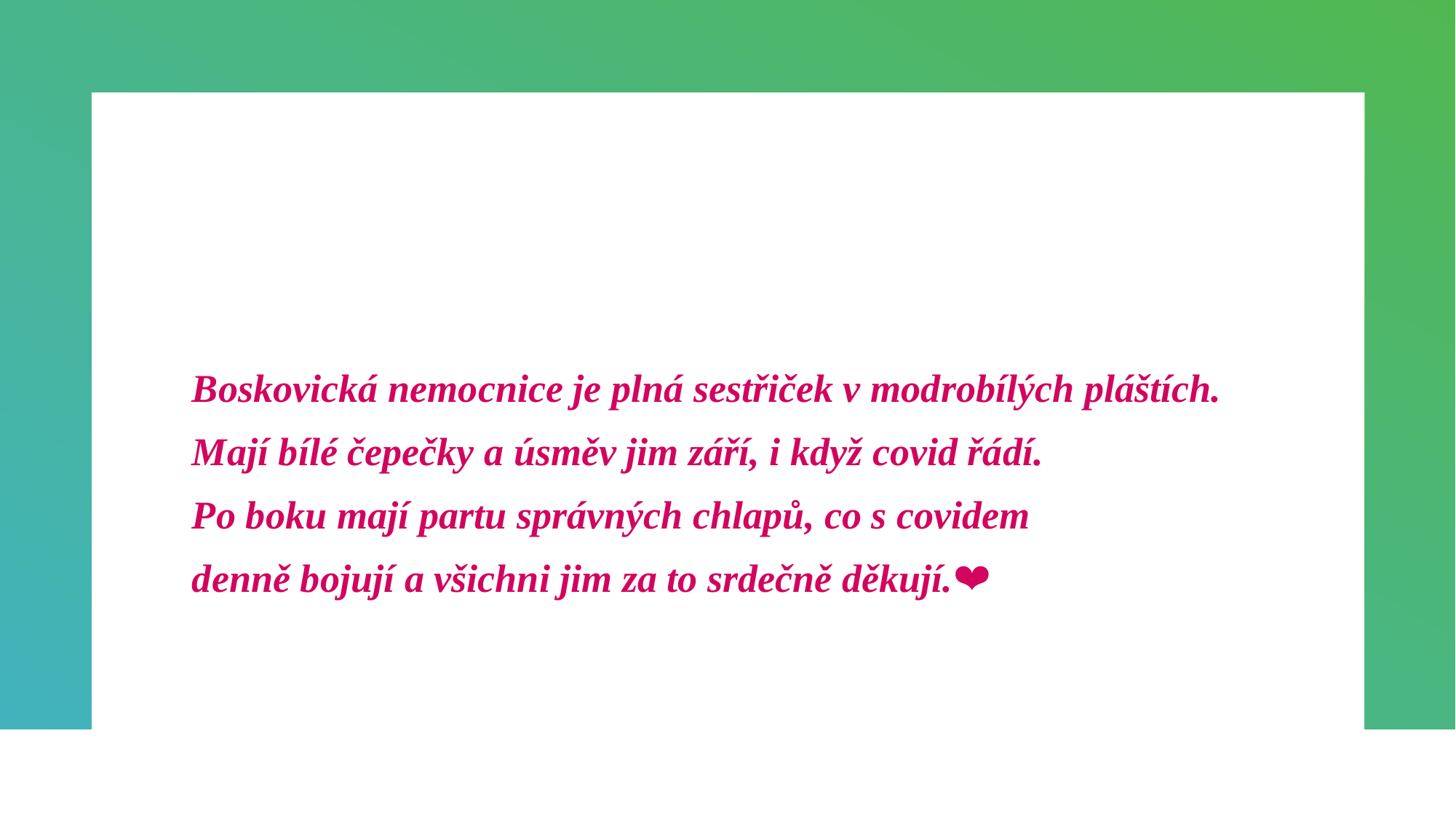

#
Boskovická nemocnice je plná sestřiček v modrobílých pláštích.
Mají bílé čepečky a úsměv jim září, i když covid řádí.
Po boku mají partu správných chlapů, co s covidem
denně bojují a všichni jim za to srdečně děkují.❤